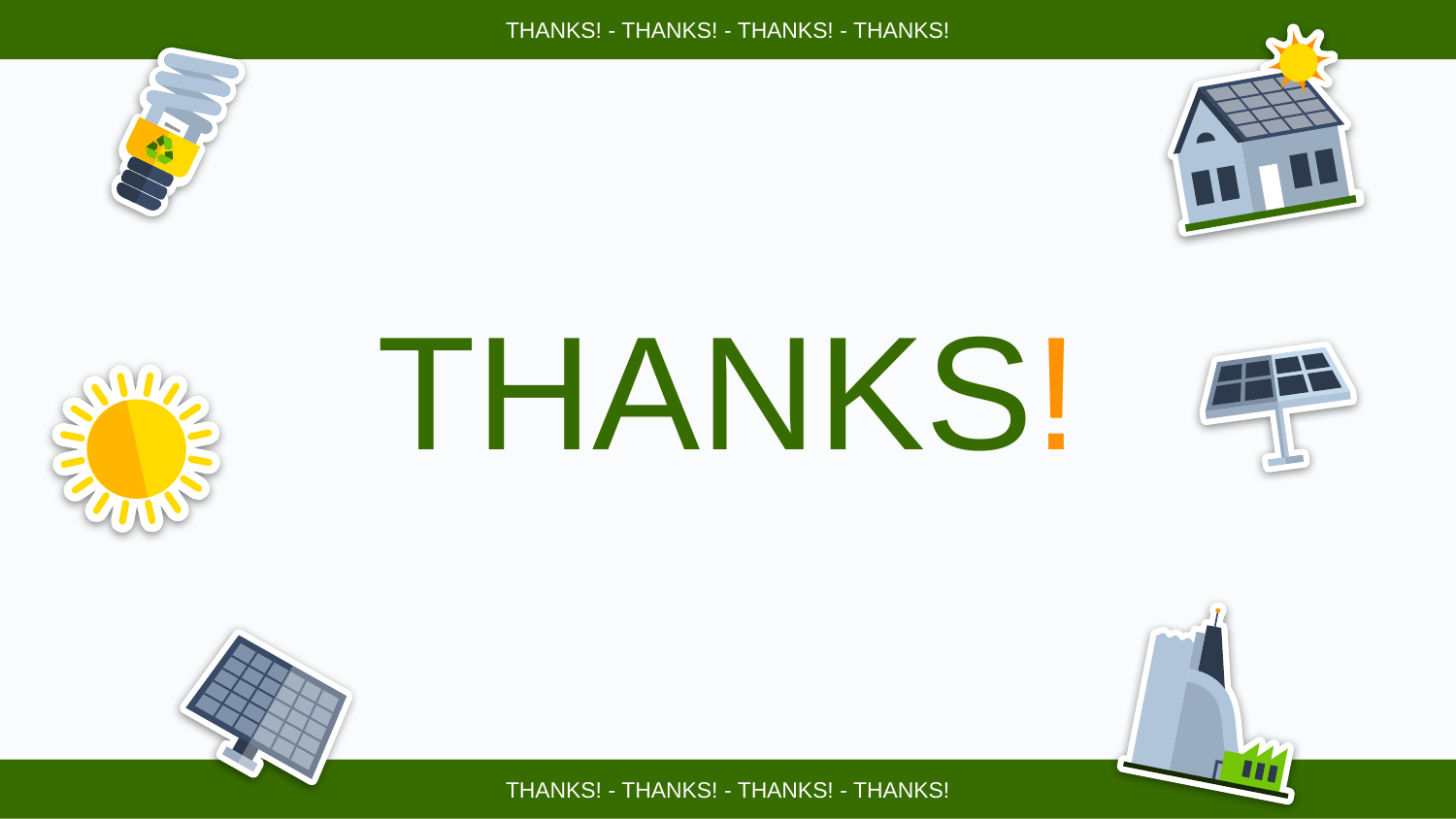

THANKS! - THANKS! - THANKS! - THANKS!

# THANKS!

THANKS! - THANKS! - THANKS! - THANKS!